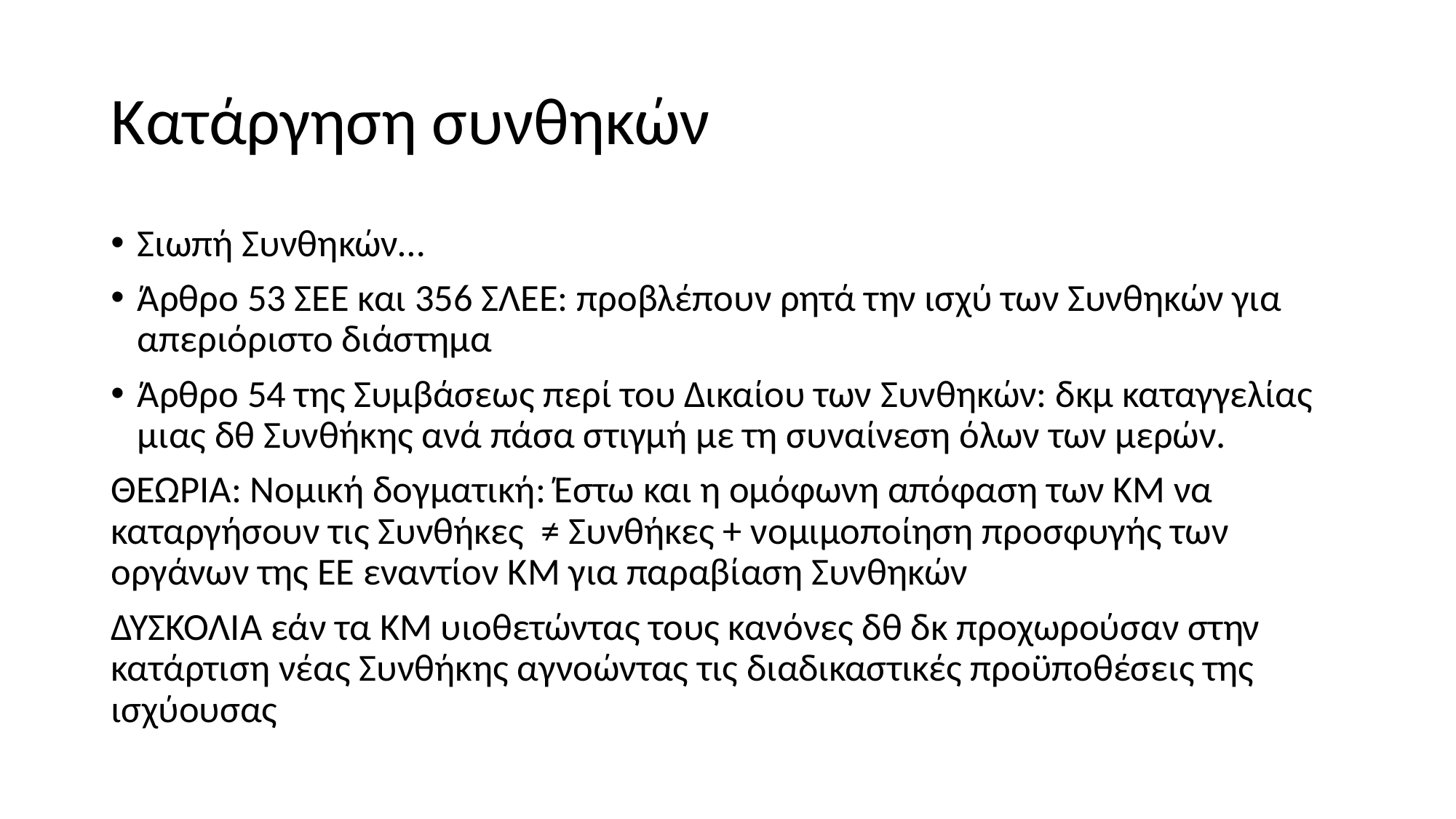

# Κατάργηση συνθηκών
Σιωπή Συνθηκών…
Άρθρο 53 ΣΕΕ και 356 ΣΛΕΕ: προβλέπουν ρητά την ισχύ των Συνθηκών για απεριόριστο διάστημα
Άρθρο 54 της Συμβάσεως περί του Δικαίου των Συνθηκών: δκμ καταγγελίας μιας δθ Συνθήκης ανά πάσα στιγμή με τη συναίνεση όλων των μερών.
ΘΕΩΡΙΑ: Νομική δογματική: Έστω και η ομόφωνη απόφαση των ΚΜ να καταργήσουν τις Συνθήκες  ≠ Συνθήκες + νομιμοποίηση προσφυγής των οργάνων της ΕΕ εναντίον ΚΜ για παραβίαση Συνθηκών
ΔΥΣΚΟΛΙΑ εάν τα ΚΜ υιοθετώντας τους κανόνες δθ δκ προχωρούσαν στην κατάρτιση νέας Συνθήκης αγνοώντας τις διαδικαστικές προϋποθέσεις της ισχύουσας